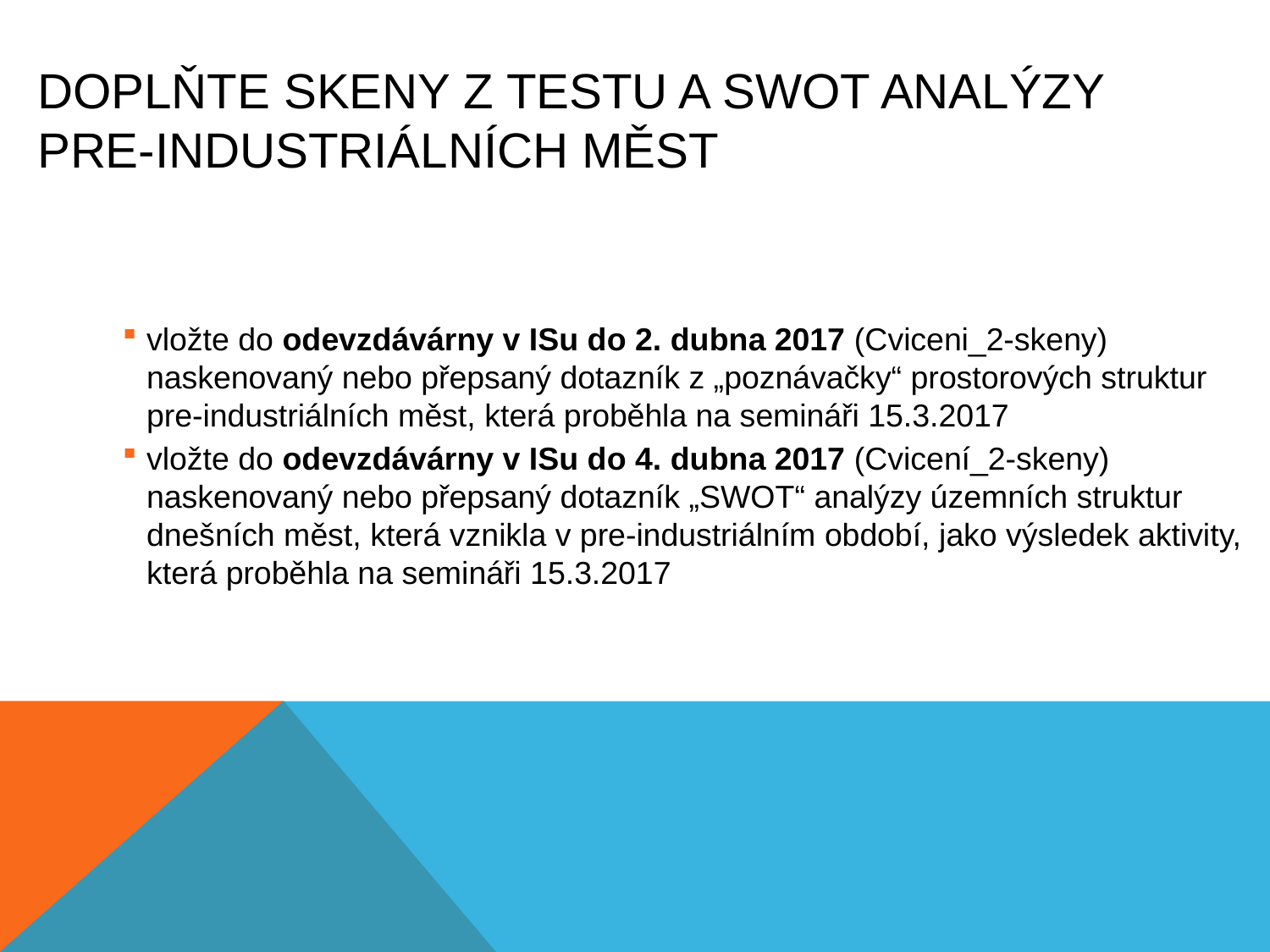

# doplňte skeny z testu A SWOT ANALÝZY pre-industriálních měst

vložte do odevzdávárny v ISu do 2. dubna 2017 (Cviceni_2-skeny) naskenovaný nebo přepsaný dotazník z „poznávačky“ prostorových struktur pre-industriálních měst, která proběhla na semináři 15.3.2017
vložte do odevzdávárny v ISu do 4. dubna 2017 (Cvicení_2-skeny) naskenovaný nebo přepsaný dotazník „SWOT“ analýzy územních struktur dnešních měst, která vznikla v pre-industriálním období, jako výsledek aktivity, která proběhla na semináři 15.3.2017